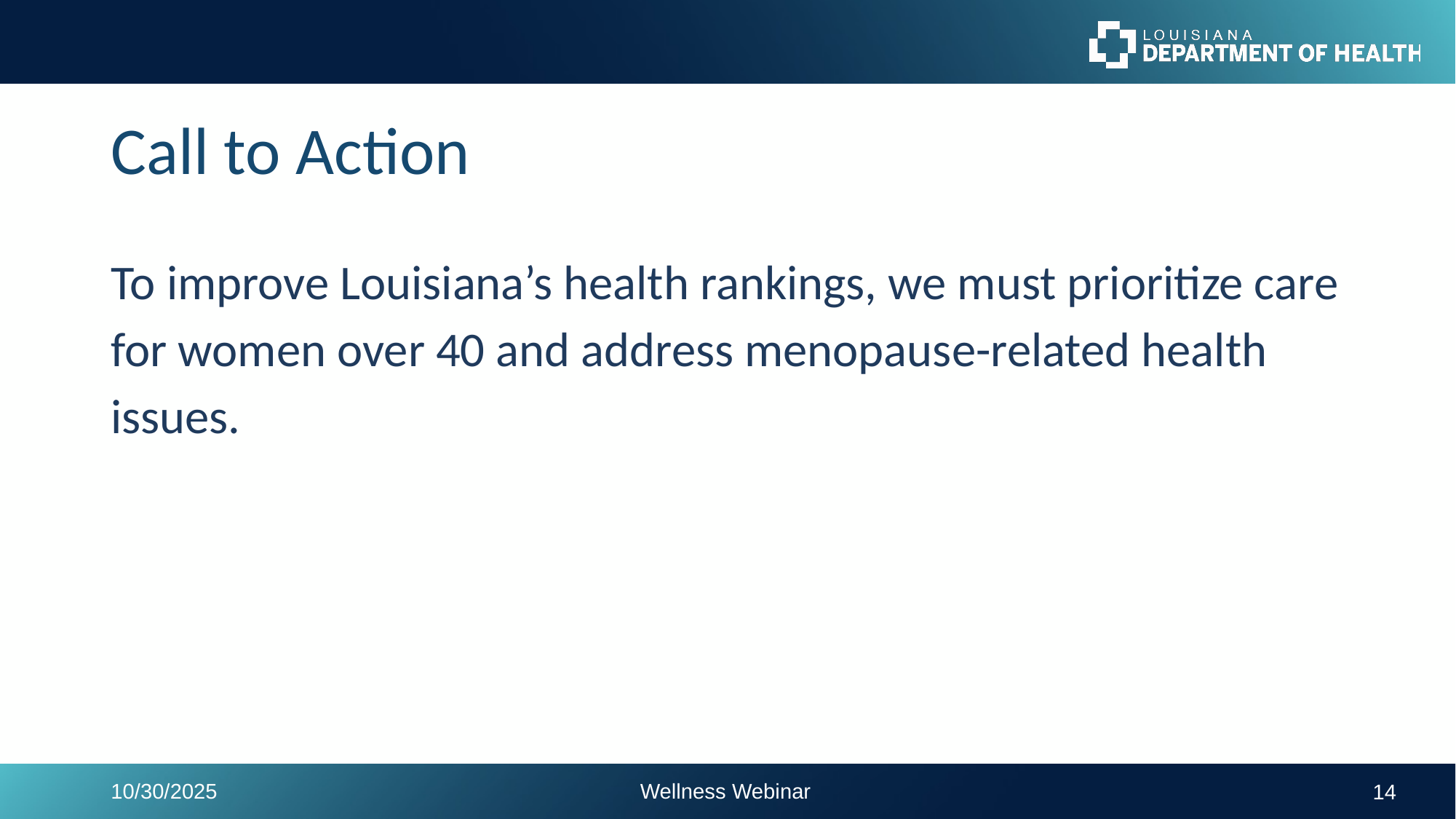

# Call to Action
To improve Louisiana’s health rankings, we must prioritize care for women over 40 and address menopause-related health issues.

10/30/2025
Wellness Webinar
14